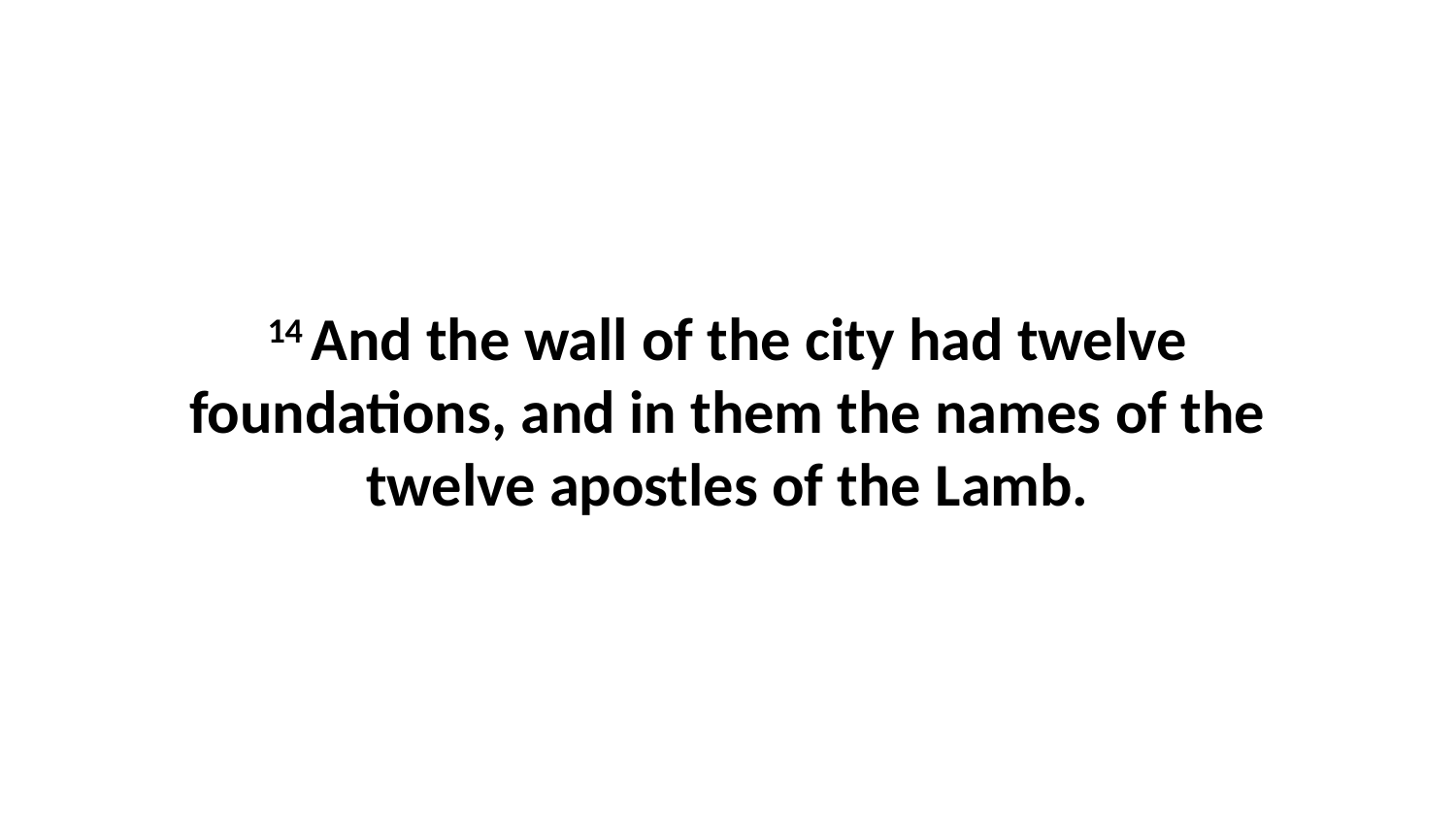

14 And the wall of the city had twelve foundations, and in them the names of the twelve apostles of the Lamb.